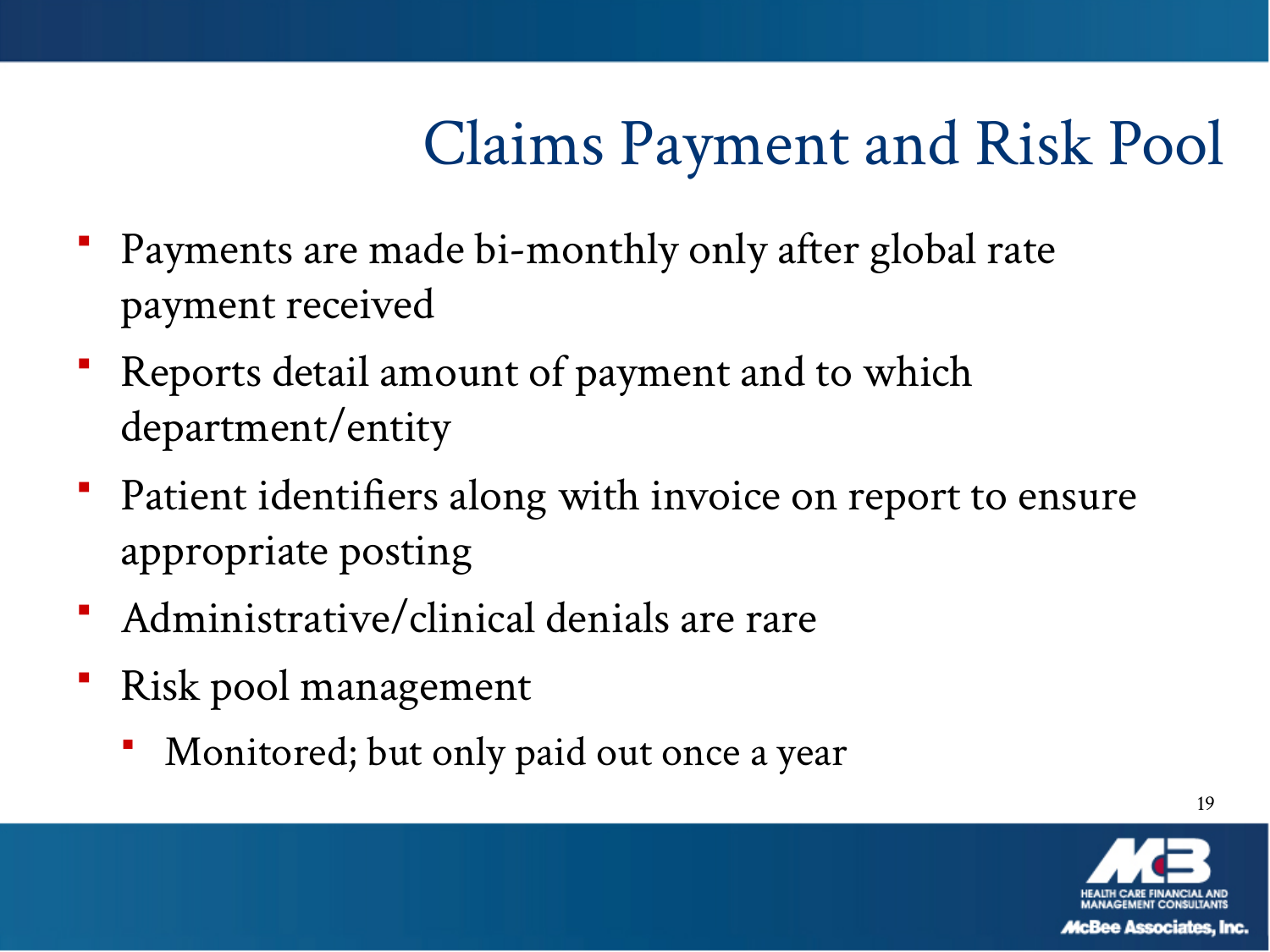

# Claims Payment and Risk Pool
Payments are made bi-monthly only after global rate payment received
Reports detail amount of payment and to which department/entity
Patient identifiers along with invoice on report to ensure appropriate posting
Administrative/clinical denials are rare
Risk pool management
Monitored; but only paid out once a year

19